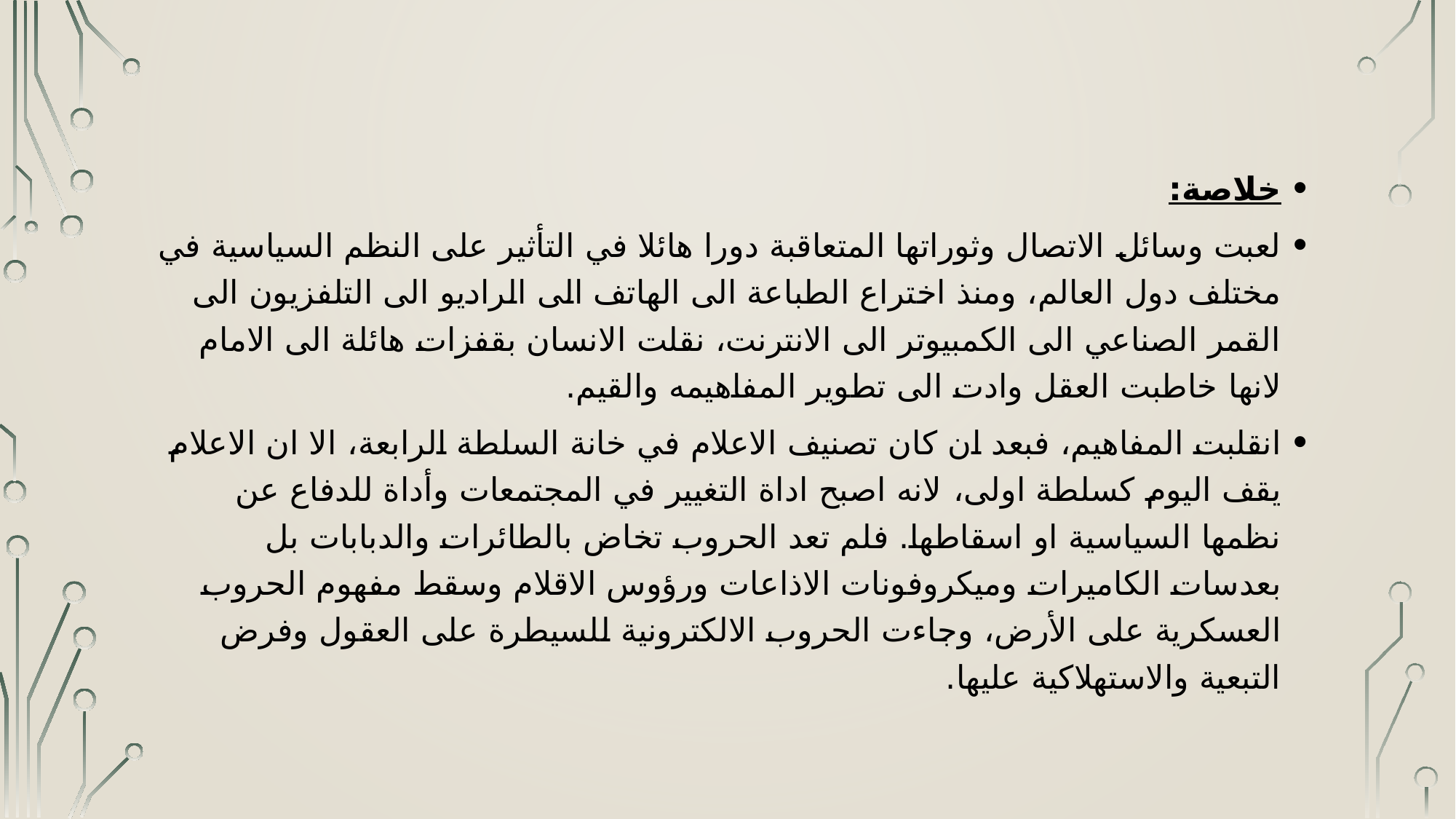

خلاصة:
لعبت وسائل الاتصال وثوراتها المتعاقبة دورا هائلا في التأثير على النظم السياسية في مختلف دول العالم، ومنذ اختراع الطباعة الى الهاتف الى الراديو الى التلفزيون الى القمر الصناعي الى الكمبيوتر الى الانترنت، نقلت الانسان بقفزات هائلة الى الامام لانها خاطبت العقل وادت الى تطوير المفاهيمه والقيم.
انقلبت المفاهيم، فبعد ان كان تصنيف الاعلام في خانة السلطة الرابعة، الا ان الاعلام يقف اليوم كسلطة اولى، لانه اصبح اداة التغيير في المجتمعات وأداة للدفاع عن نظمها السياسية او اسقاطها. فلم تعد الحروب تخاض بالطائرات والدبابات بل بعدسات الكاميرات وميكروفونات الاذاعات ورؤوس الاقلام وسقط مفهوم الحروب العسكرية على الأرض، وجاءت الحروب الالكترونية للسيطرة على العقول وفرض التبعية والاستهلاكية عليها.